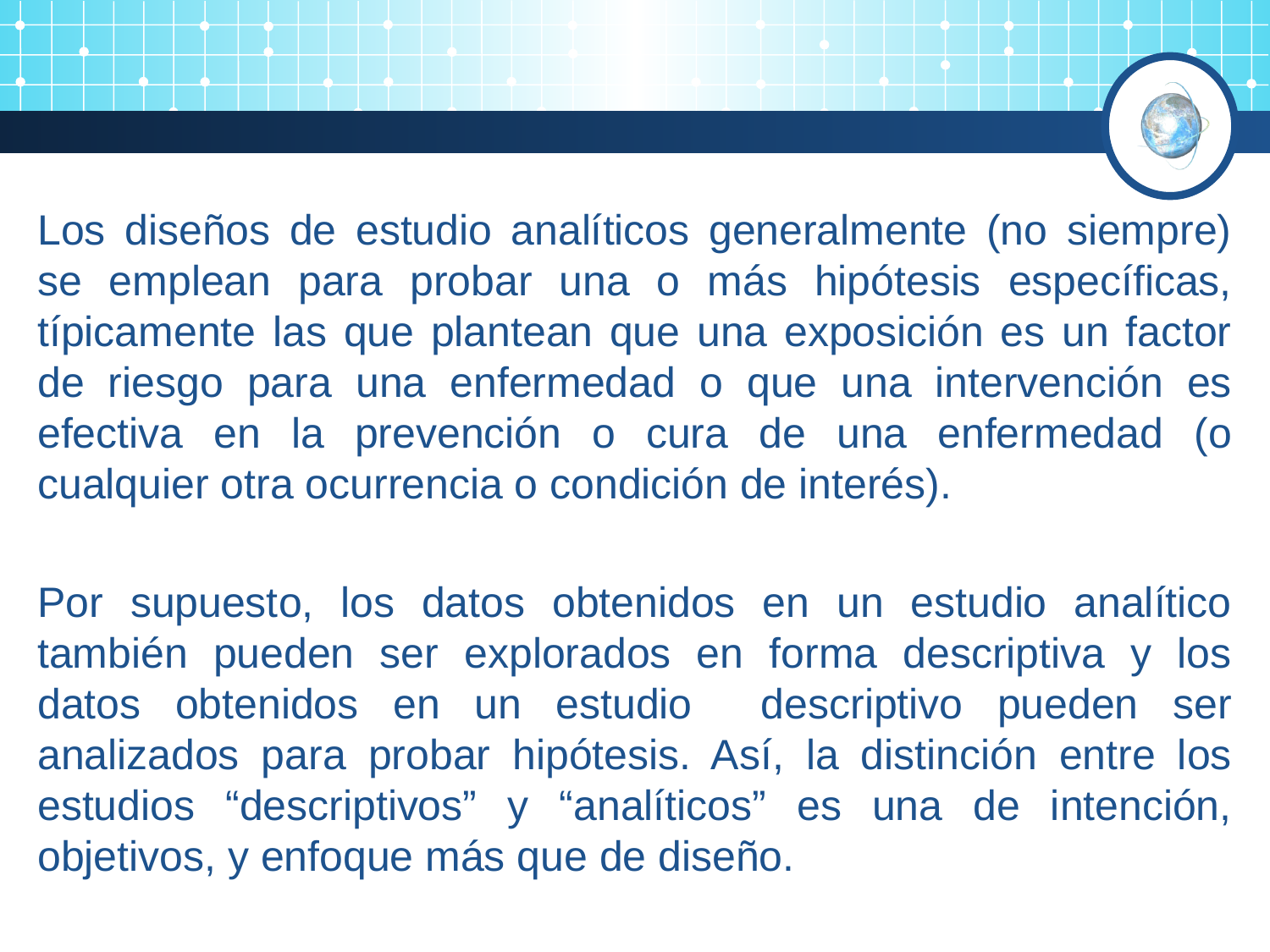

Los diseños de estudio analíticos generalmente (no siempre) se emplean para probar una o más hipótesis específicas, típicamente las que plantean que una exposición es un factor de riesgo para una enfermedad o que una intervención es efectiva en la prevención o cura de una enfermedad (o cualquier otra ocurrencia o condición de interés).

Por supuesto, los datos obtenidos en un estudio analítico también pueden ser explorados en forma descriptiva y los datos obtenidos en un estudio  descriptivo pueden ser analizados para probar hipótesis. Así, la distinción entre los estudios “descriptivos” y “analíticos” es una de intención, objetivos, y enfoque más que de diseño.